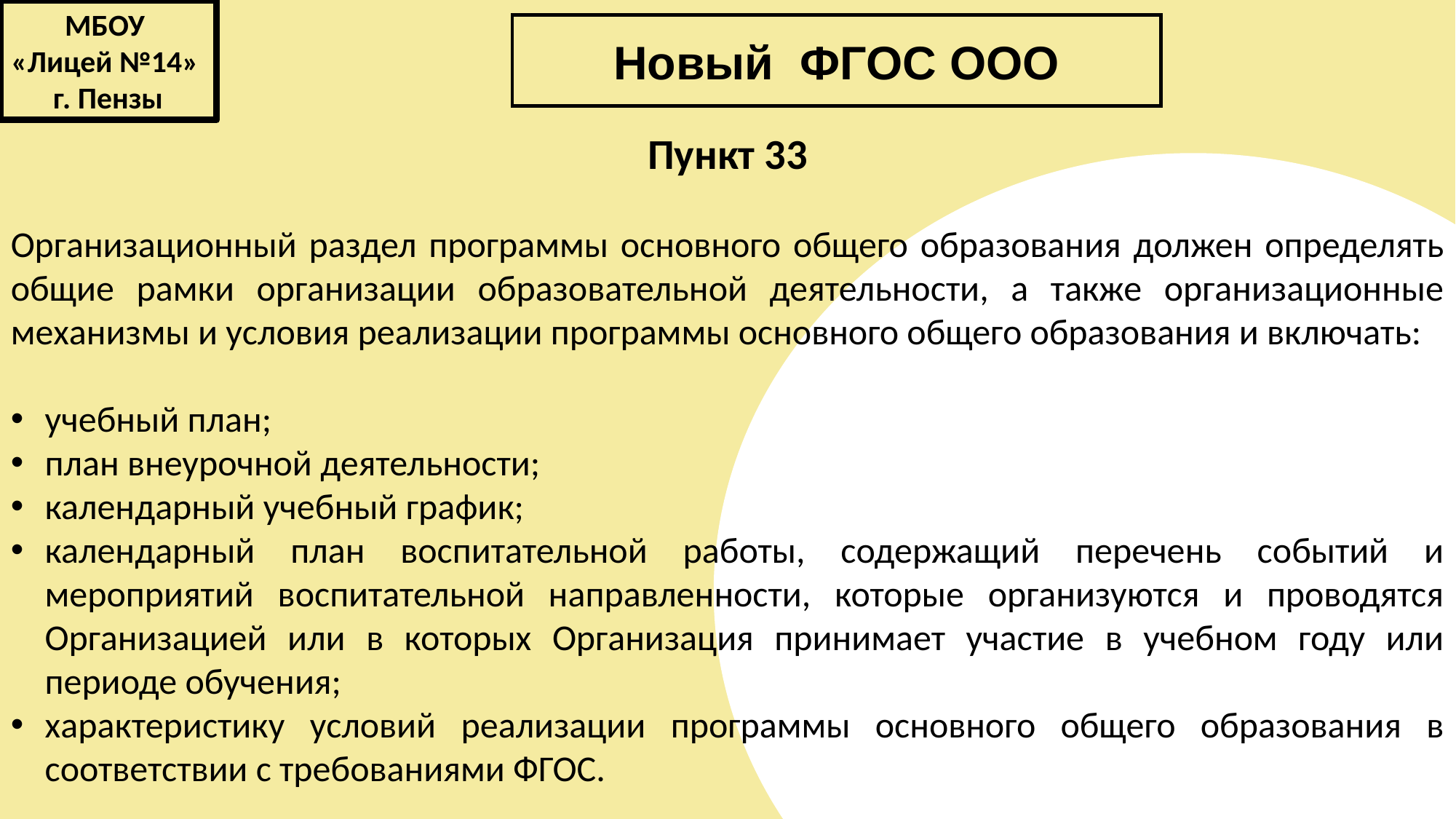

МБОУ
«Лицей №14»
г. Пензы
Новый  ФГОС ООО
Пункт 33

Организационный раздел программы основного общего образования должен определять общие рамки организации образовательной деятельности, а также организационные механизмы и условия реализации программы основного общего образования и включать:

учебный план;
план внеурочной деятельности;
календарный учебный график;
календарный план воспитательной работы, содержащий перечень событий и мероприятий воспитательной направленности, которые организуются и проводятся Организацией или в которых Организация принимает участие в учебном году или периоде обучения;
характеристику условий реализации программы основного общего образования в соответствии с требованиями ФГОС.